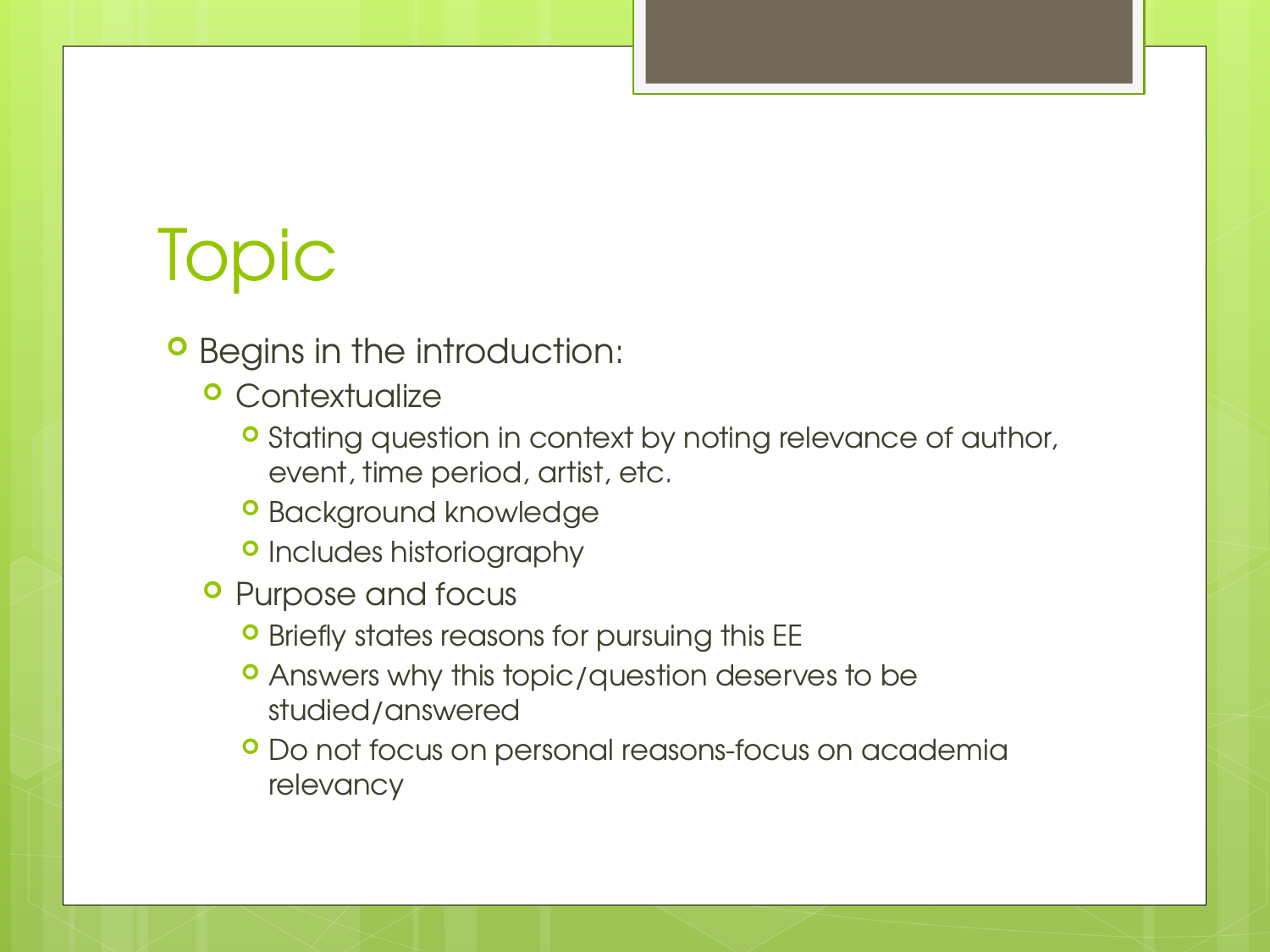

# Topic
Begins in the introduction:
Contextualize
Stating question in context by noting relevance of author, event, time period, artist, etc.
Background knowledge
Includes historiography
Purpose and focus
Briefly states reasons for pursuing this EE
Answers why this topic/question deserves to be studied/answered
Do not focus on personal reasons-focus on academia relevancy